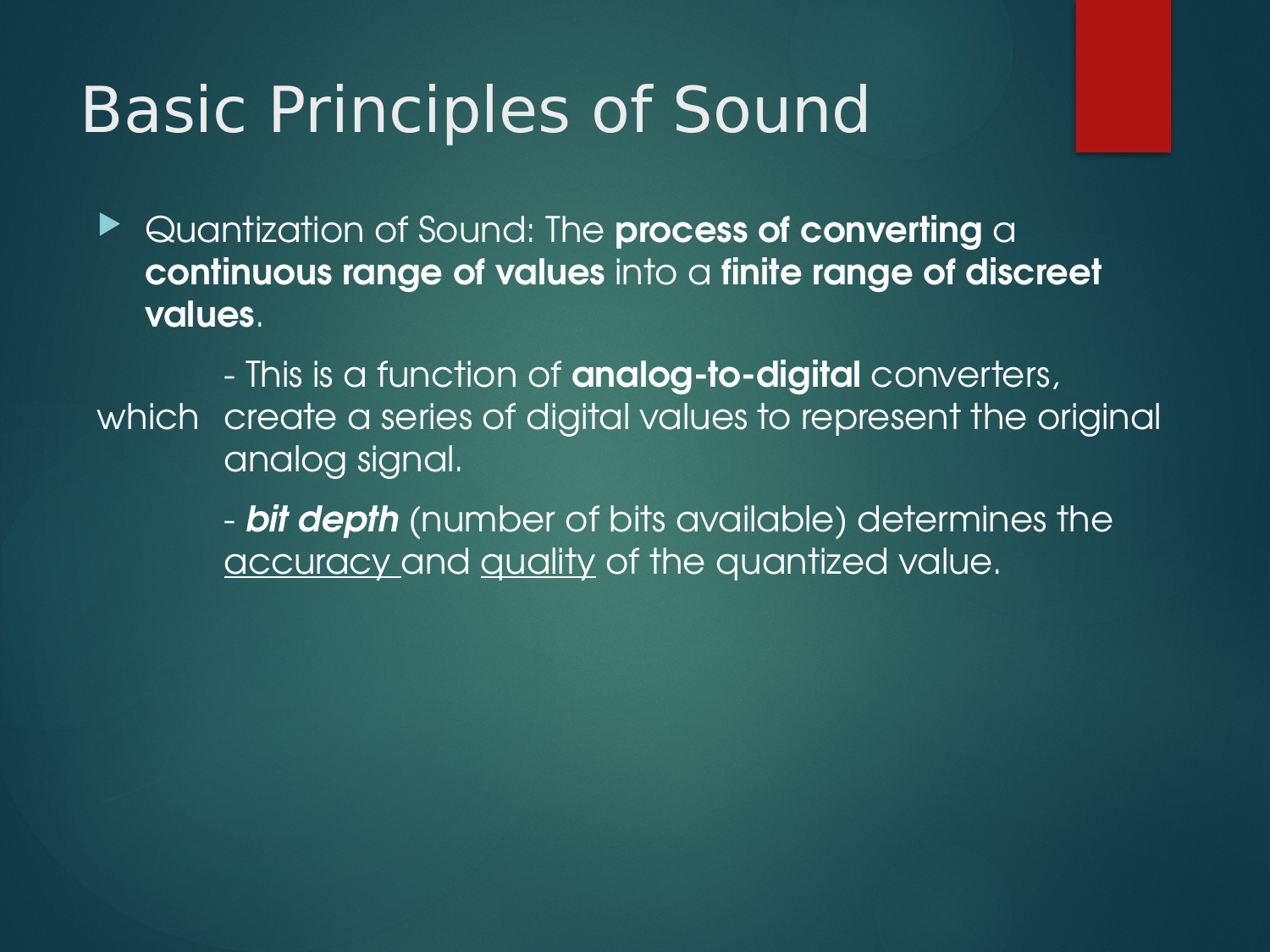

# Basic Principles of Sound
Quantization of Sound: The process of converting a continuous range of values into a finite range of discreet values.
	- This is a function of analog-to-digital converters, which 	create a series of digital values to represent the original 	analog signal.
	- bit depth (number of bits available) determines the 	accuracy and quality of the quantized value.